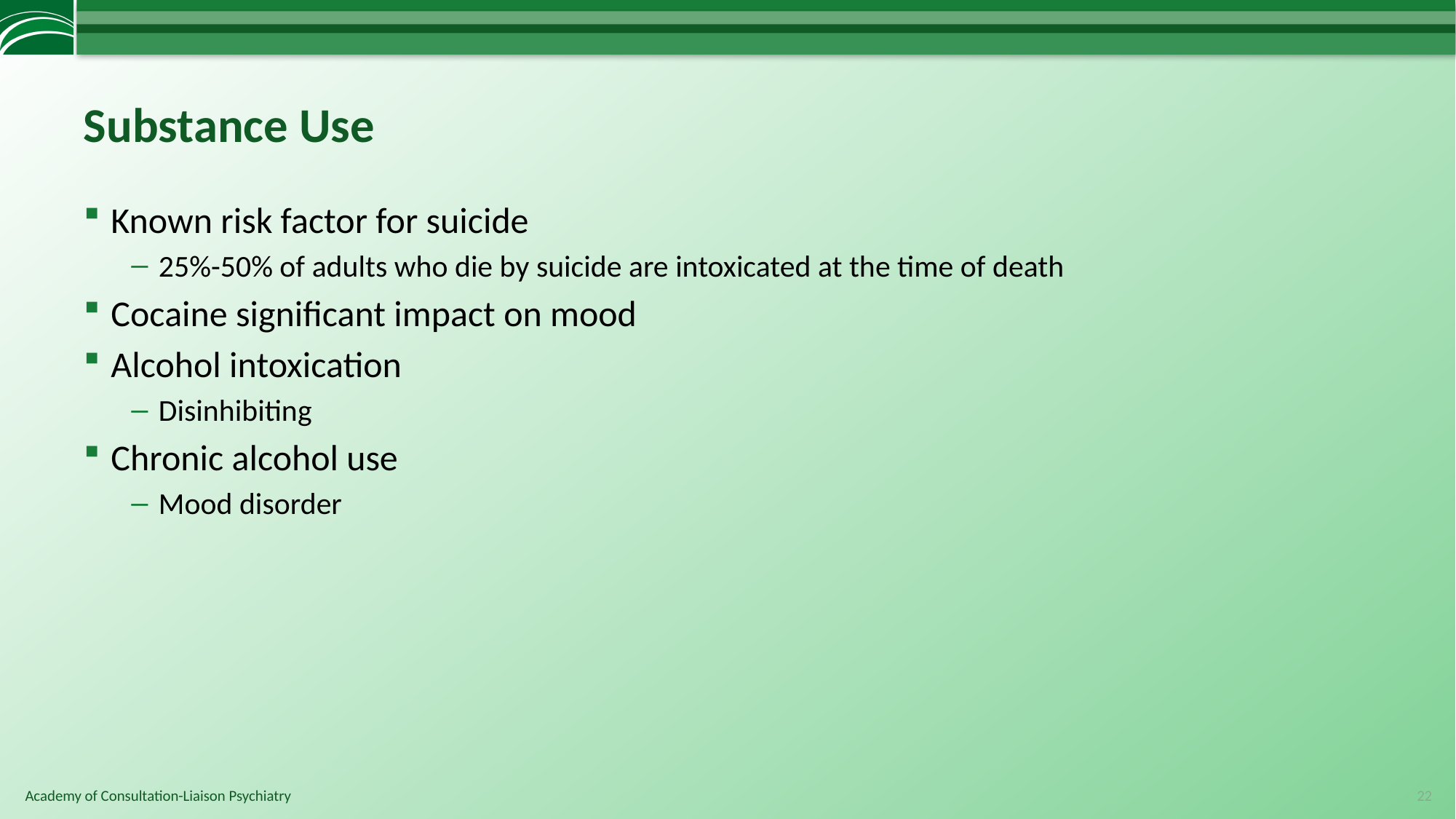

# Substance Use
Known risk factor for suicide
25%-50% of adults who die by suicide are intoxicated at the time of death
Cocaine significant impact on mood
Alcohol intoxication
Disinhibiting
Chronic alcohol use
Mood disorder
22